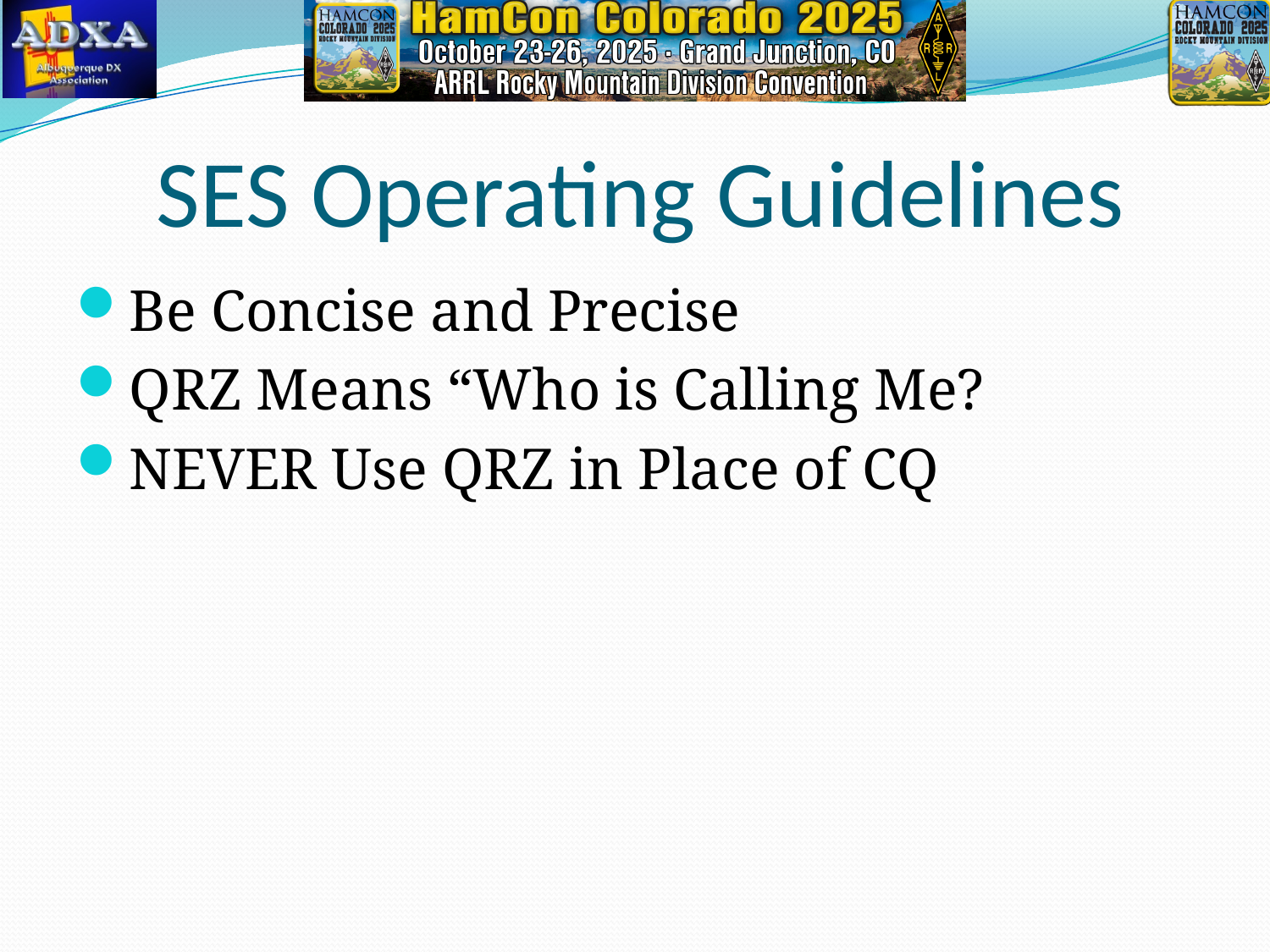

# SES Operating Guidelines
Be Concise and Precise
QRZ Means “Who is Calling Me?
NEVER Use QRZ in Place of CQ